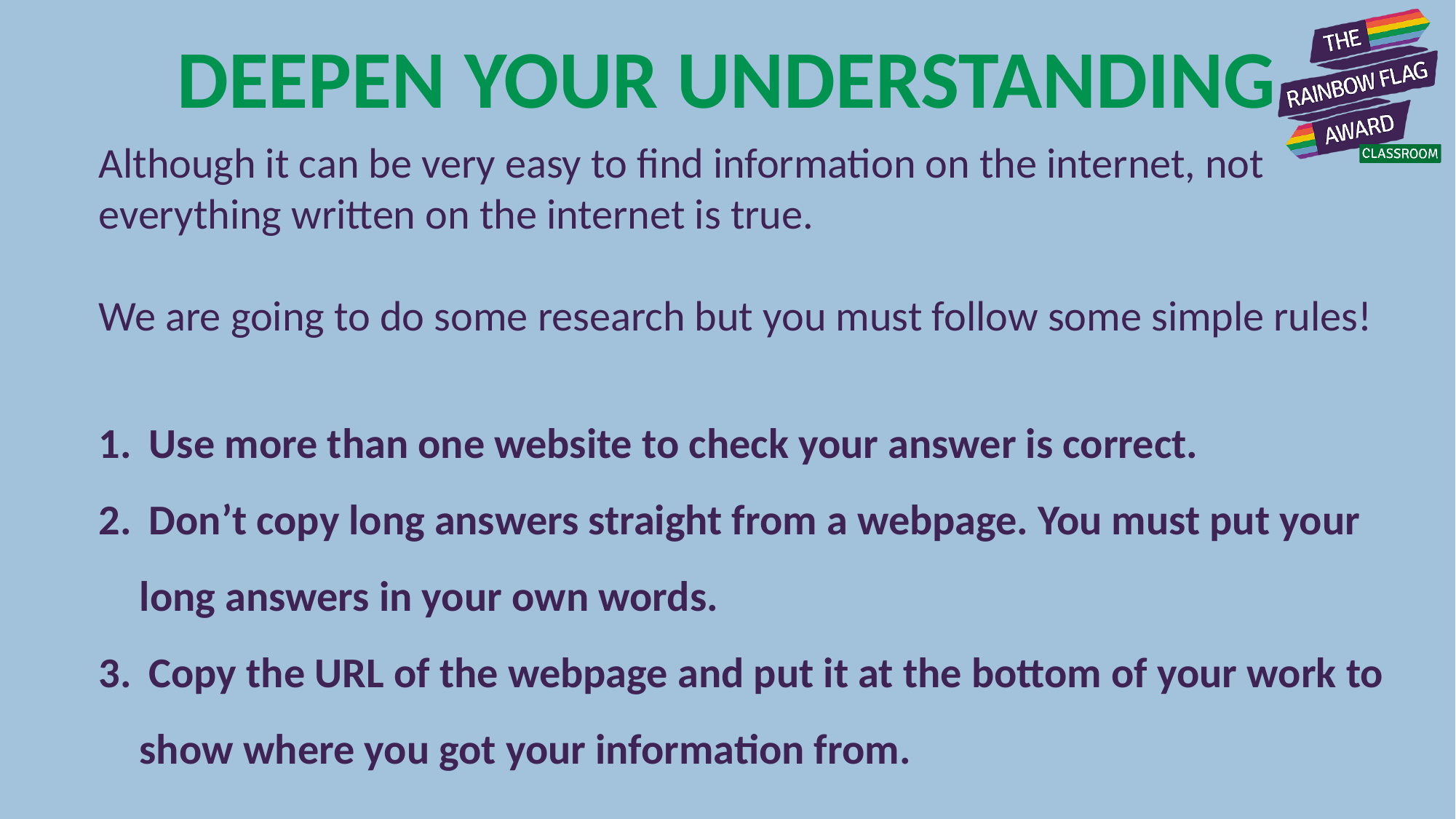

Although it can be very easy to find information on the internet, not everything written on the internet is true.

We are going to do some research but you must follow some simple rules!

 Use more than one website to check your answer is correct.
 Don’t copy long answers straight from a webpage. You must put your long answers in your own words.
 Copy the URL of the webpage and put it at the bottom of your work to show where you got your information from.